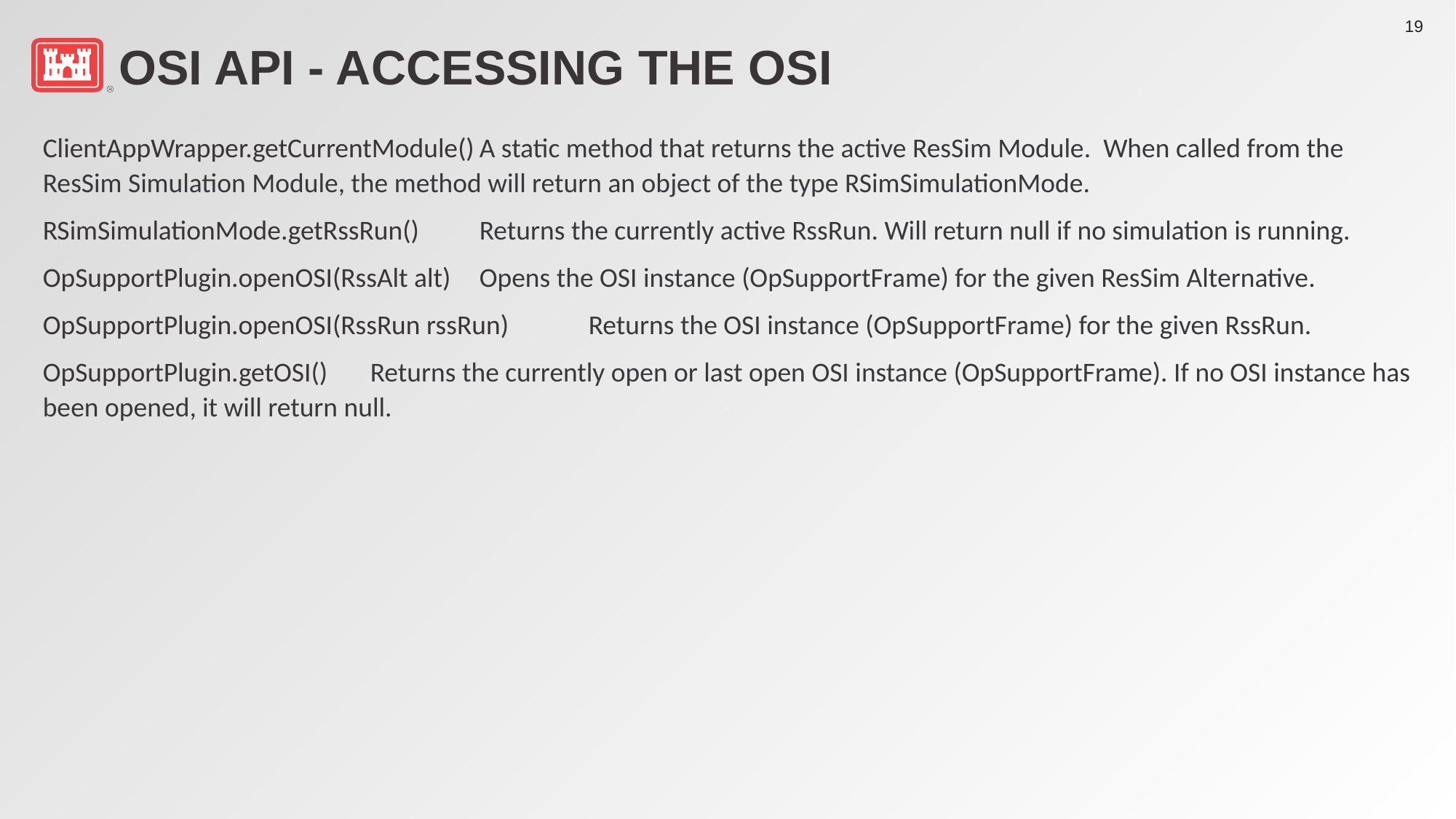

# OSI API - Accessing the OSI
ClientAppWrapper.getCurrentModule()	A static method that returns the active ResSim Module.  When called from the ResSim Simulation Module, the method will return an object of the type RSimSimulationMode.
RSimSimulationMode.getRssRun()	Returns the currently active RssRun. Will return null if no simulation is running.
OpSupportPlugin.openOSI(RssAlt alt)	Opens the OSI instance (OpSupportFrame) for the given ResSim Alternative.
OpSupportPlugin.openOSI(RssRun rssRun)	Returns the OSI instance (OpSupportFrame) for the given RssRun.
OpSupportPlugin.getOSI()	Returns the currently open or last open OSI instance (OpSupportFrame). If no OSI instance has been opened, it will return null.